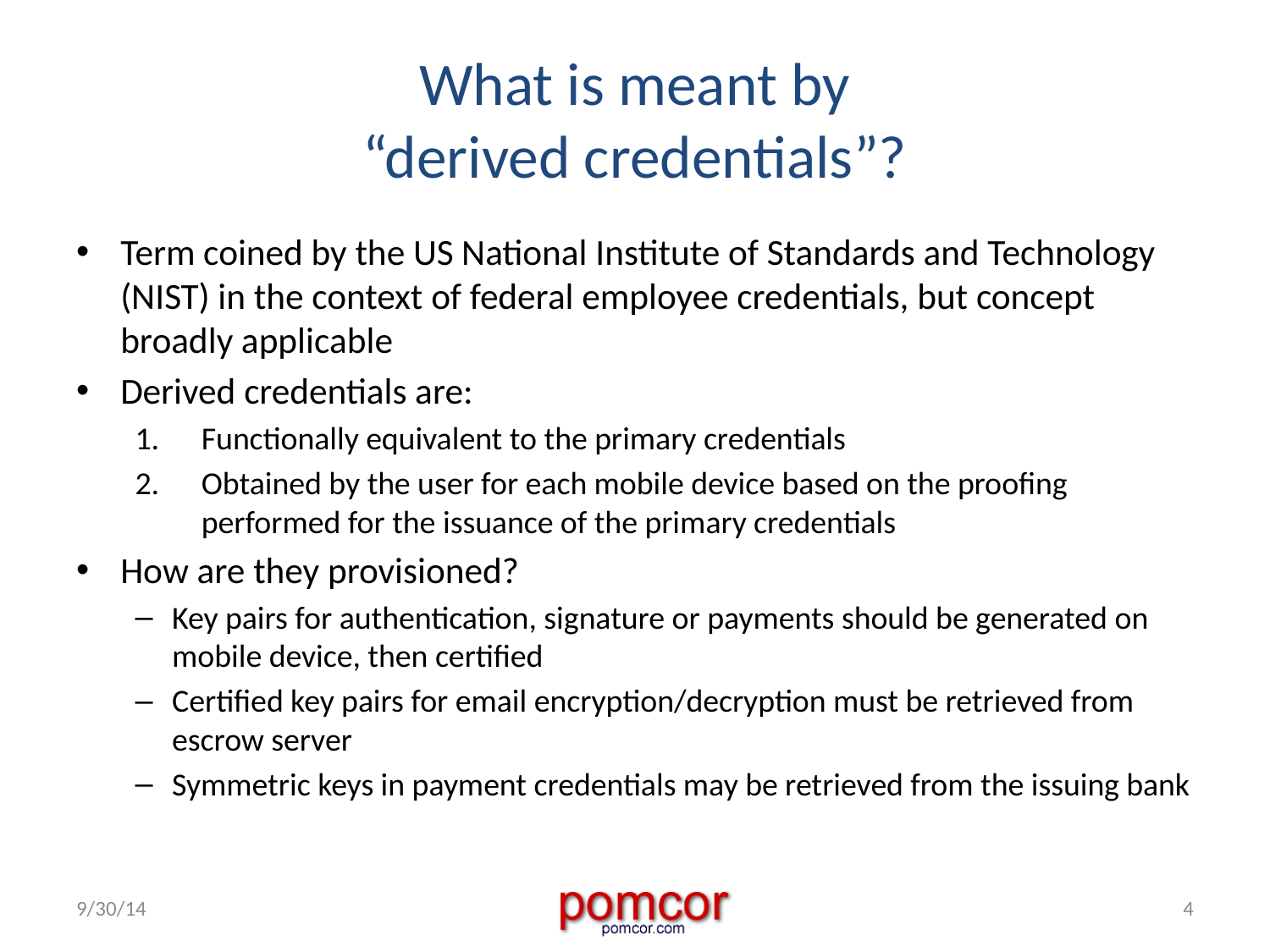

# What is meant by “derived credentials”?
Term coined by the US National Institute of Standards and Technology (NIST) in the context of federal employee credentials, but concept broadly applicable
Derived credentials are:
Functionally equivalent to the primary credentials
Obtained by the user for each mobile device based on the proofing performed for the issuance of the primary credentials
How are they provisioned?
Key pairs for authentication, signature or payments should be generated on mobile device, then certified
Certified key pairs for email encryption/decryption must be retrieved from escrow server
Symmetric keys in payment credentials may be retrieved from the issuing bank

9/30/14
4